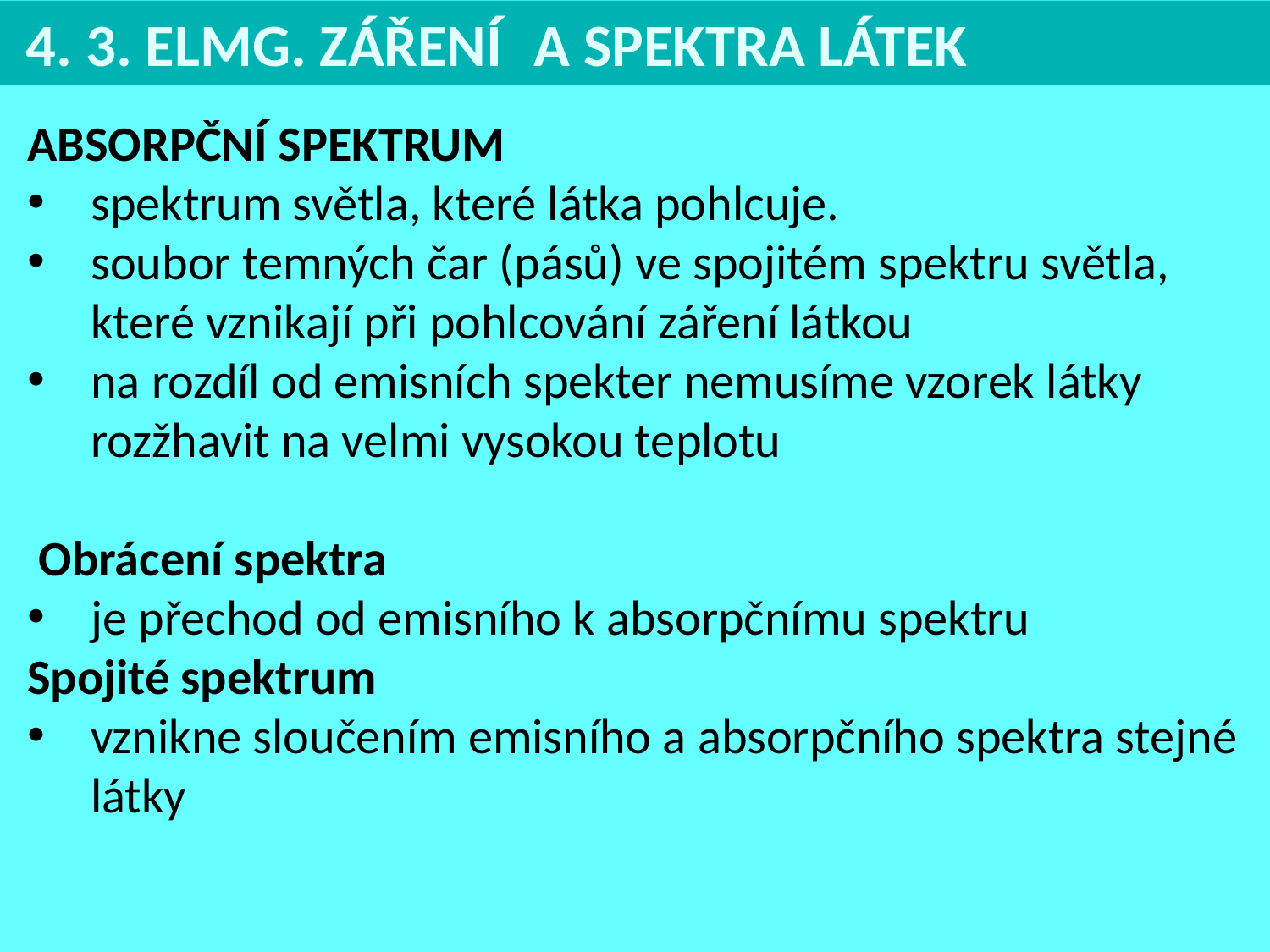

4. 3. ELMG. ZÁŘENÍ 	A SPEKTRA LÁTEK

ABSORPČNÍ SPEKTRUM
spektrum světla, které látka pohlcuje.
soubor temných čar (pásů) ve spojitém spektru světla,
které vznikají při pohlcování záření látkou
na rozdíl od emisních spekter nemusíme vzorek látky rozžhavit na velmi vysokou teplotu
 Obrácení spektra
je přechod od emisního k absorpčnímu spektru
Spojité spektrum
vznikne sloučením emisního a absorpčního spektra stejné látky